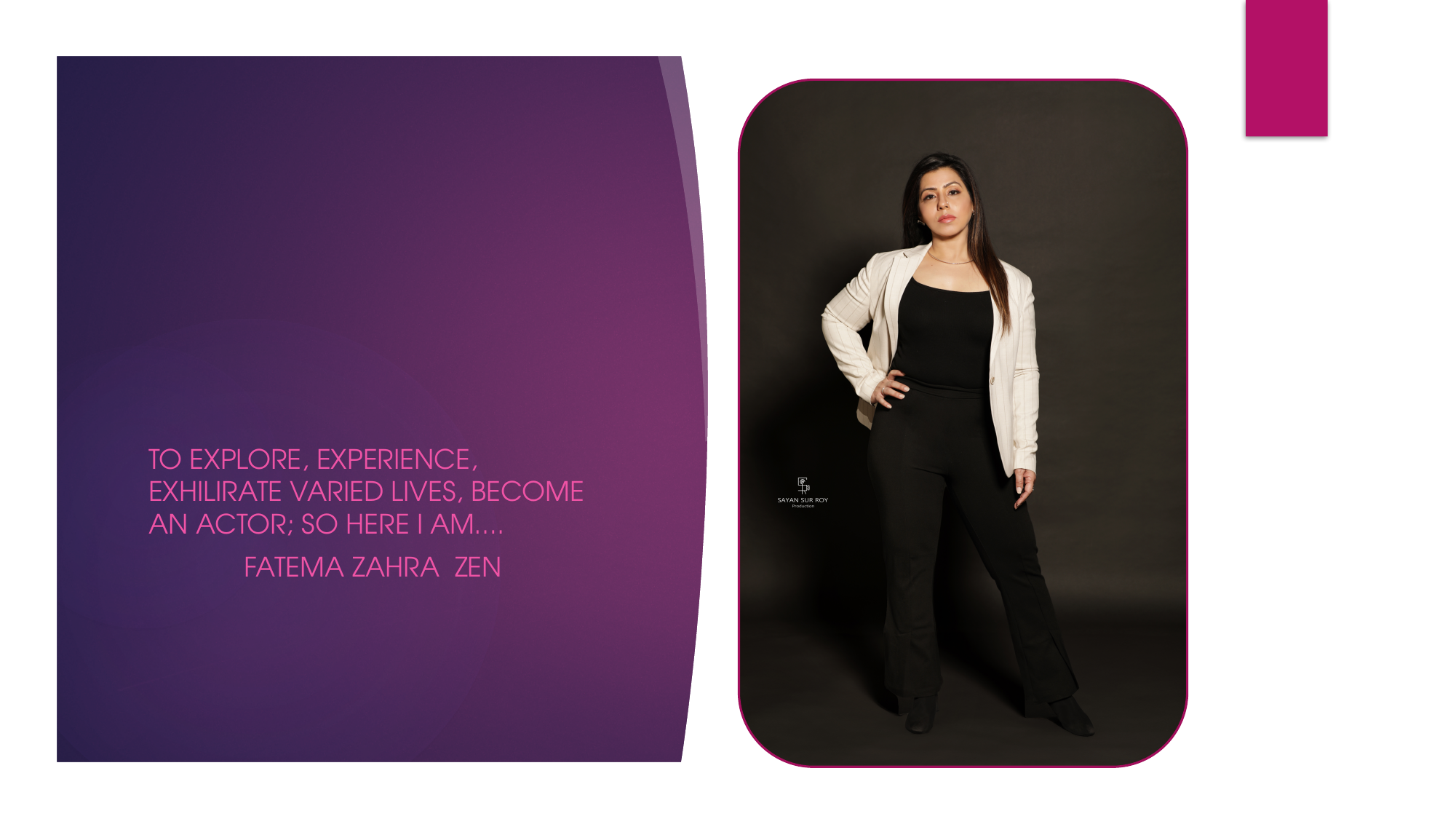

#
TO EXPLORE, EXPERIENCE, EXHILIRATE VARIED LIVES, BECOME AN ACTOR; SO HERE I AM….
		  FATEMA ZAHRA  ZEN